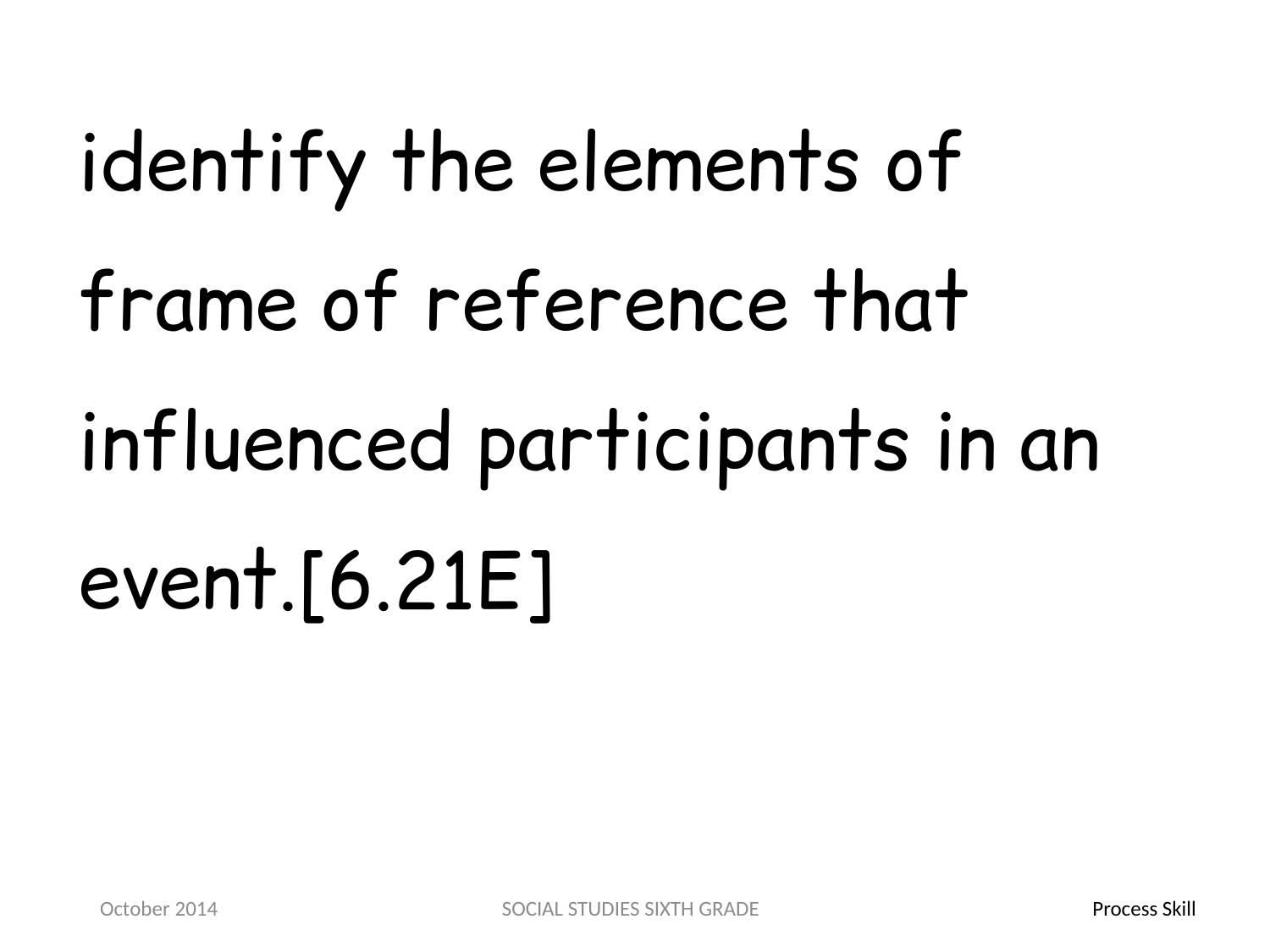

identify the elements of frame of reference that influenced participants in an event.[6.21E]
October 2014
SOCIAL STUDIES SIXTH GRADE